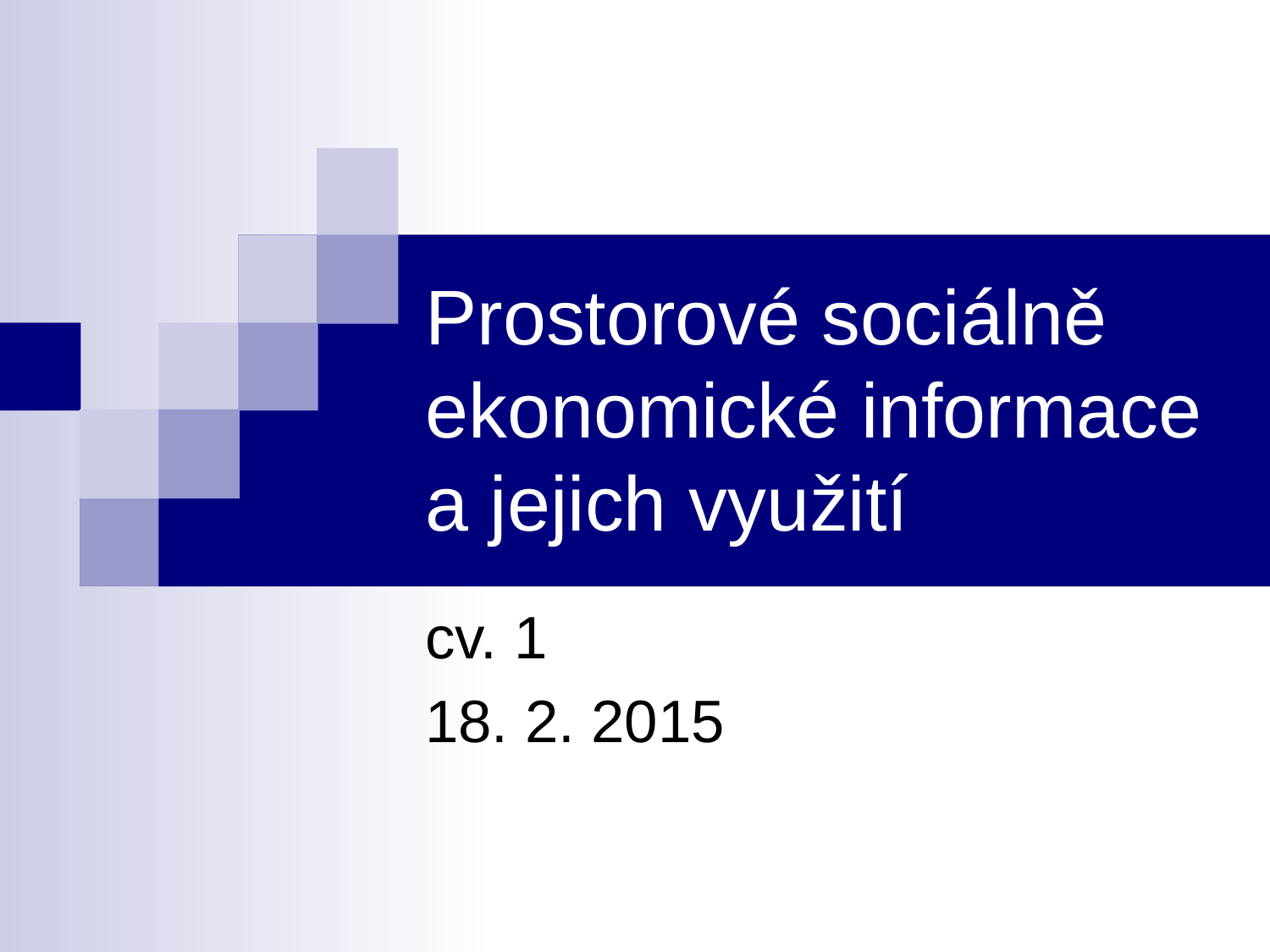

# Prostorové sociálně ekonomické informace a jejich využití
cv. 1
18. 2. 2015